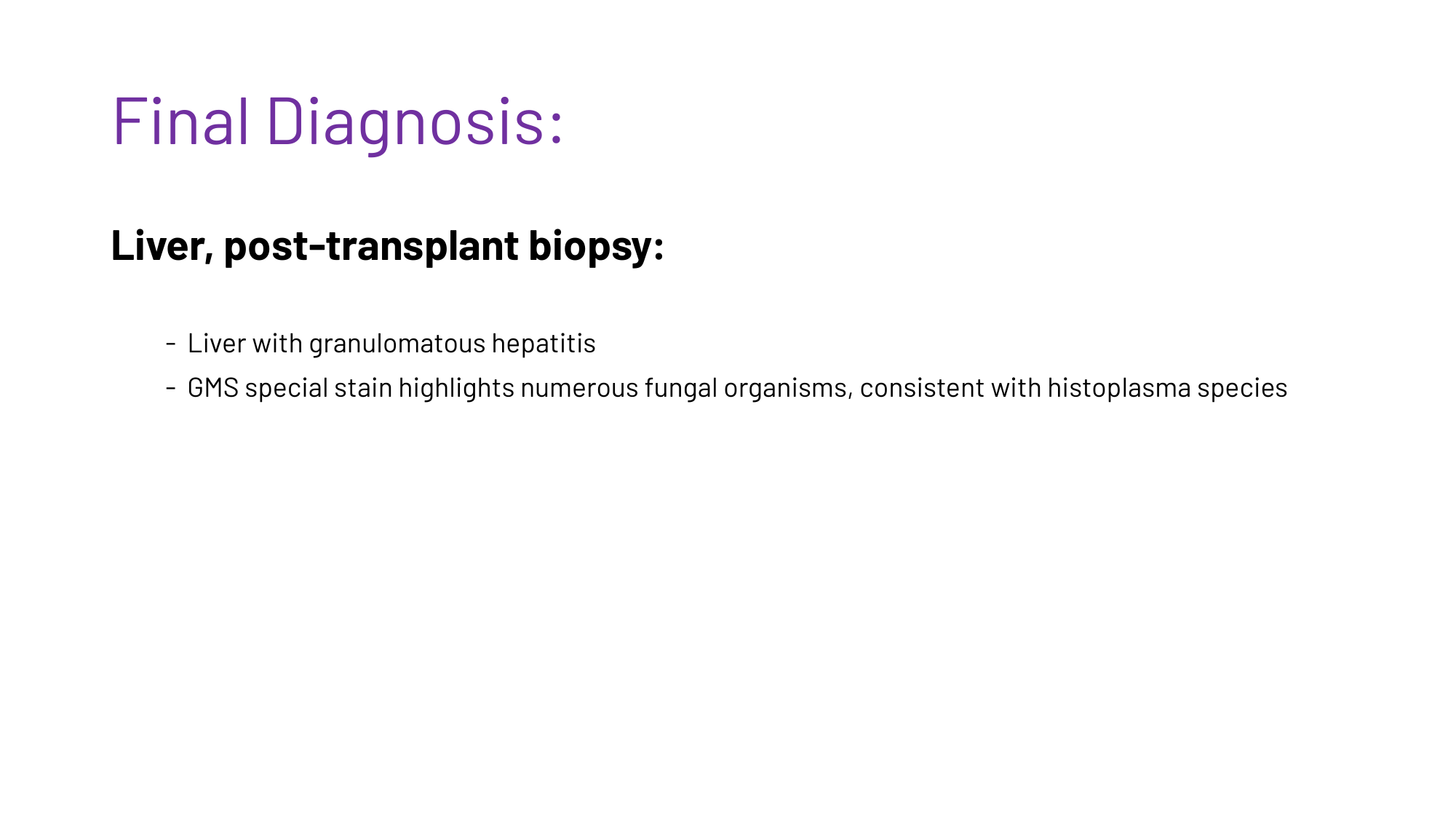

# Final Diagnosis:
Liver, post-transplant biopsy:

  -  Liver with granulomatous hepatitis
  -  GMS special stain highlights numerous fungal organisms, consistent with histoplasma species